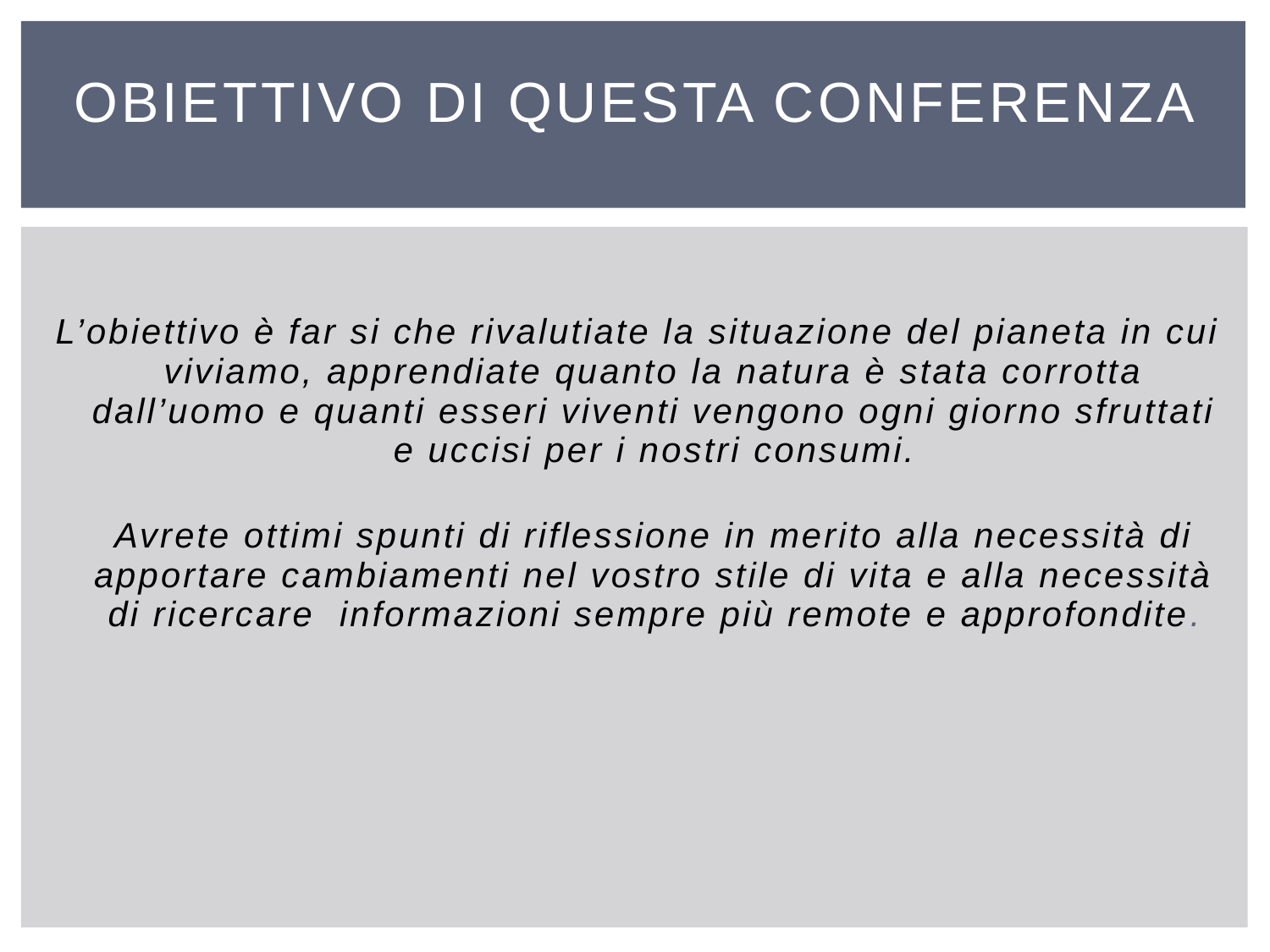

# Obiettivo di questa conferenza
L’obiettivo è far si che rivalutiate la situazione del pianeta in cui viviamo, apprendiate quanto la natura è stata corrotta dall’uomo e quanti esseri viventi vengono ogni giorno sfruttati e uccisi per i nostri consumi.
Avrete ottimi spunti di riflessione in merito alla necessità di apportare cambiamenti nel vostro stile di vita e alla necessità di ricercare  informazioni sempre più remote e approfondite.